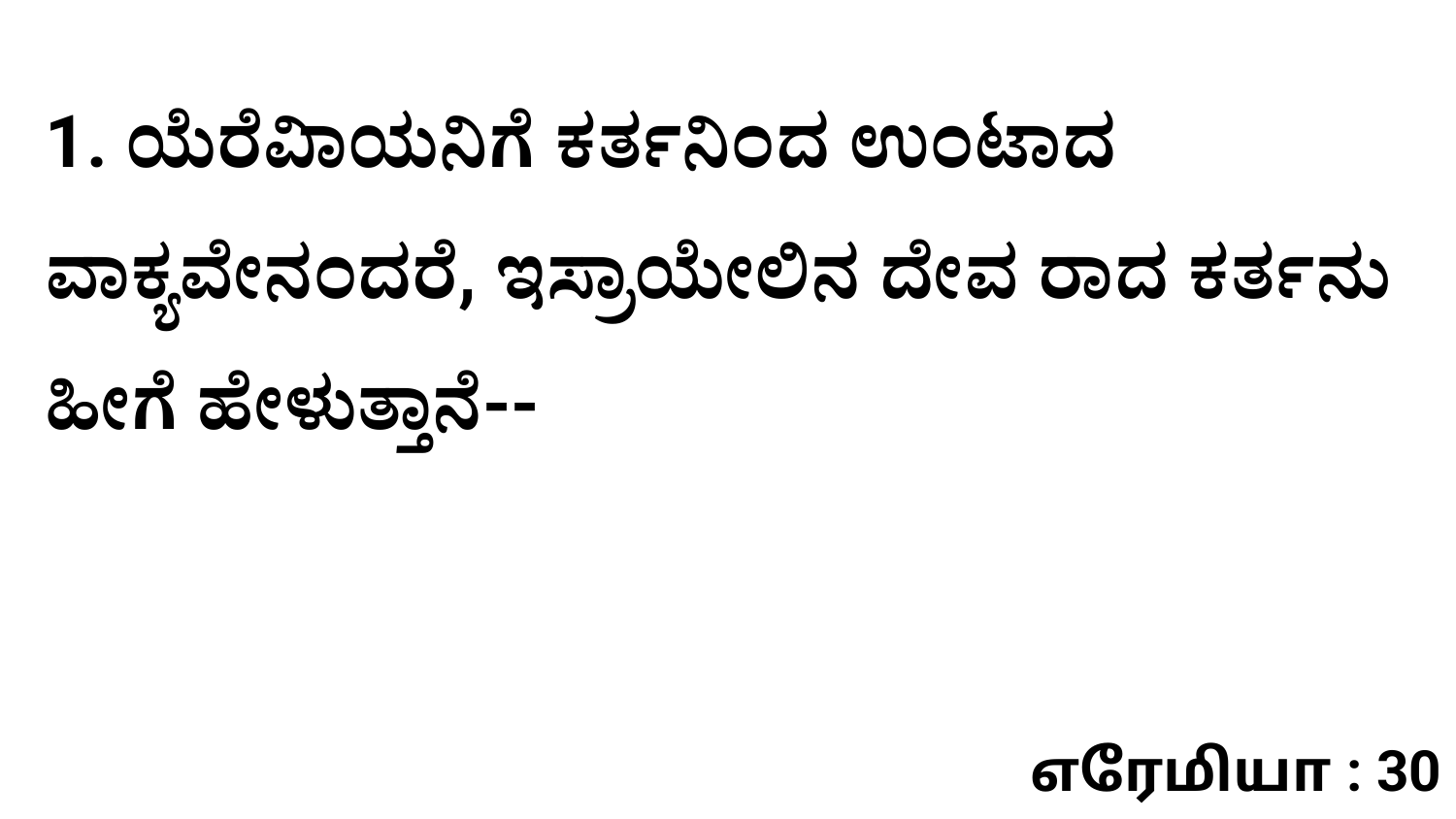

1. ಯೆರೆವಿಾಯನಿಗೆ ಕರ್ತನಿಂದ ಉಂಟಾದ ವಾಕ್ಯವೇನಂದರೆ, ಇಸ್ರಾಯೇಲಿನ ದೇವ ರಾದ ಕರ್ತನು ಹೀಗೆ ಹೇಳುತ್ತಾನೆ--
எரேமியா : 30